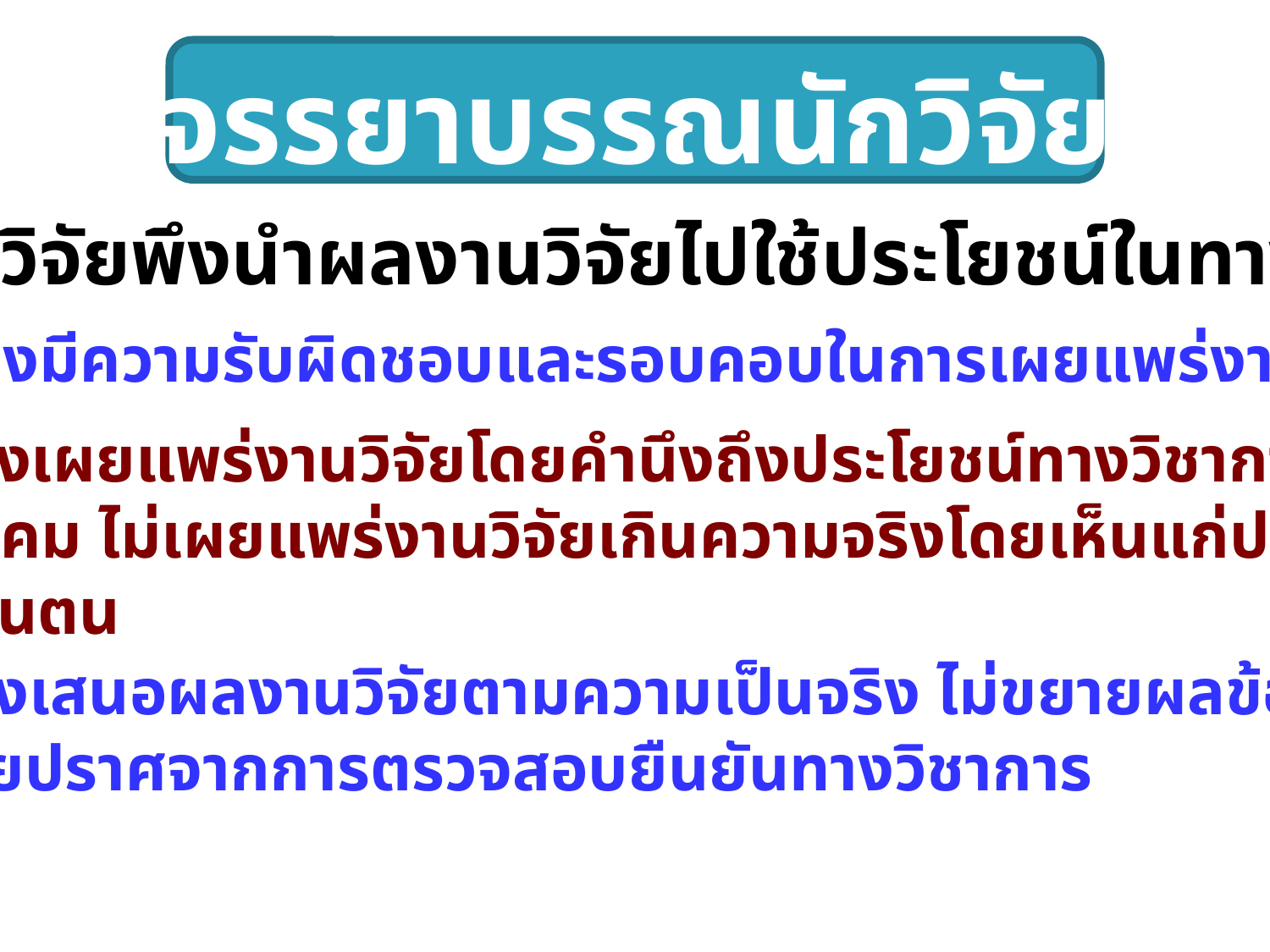

# จรรยาบรรณนักวิจัย

7. นักวิจัยพึงนำผลงานวิจัยไปใช้ประโยชน์ในทางที่ชอบ
7.1 พึงมีความรับผิดชอบและรอบคอบในการเผยแพร่งานวิจัย
7.2 พึงเผยแพร่งานวิจัยโดยคำนึงถึงประโยชน์ทางวิชาการและ
     สังคม ไม่เผยแพร่งานวิจัยเกินความจริงโดยเห็นแก่ประโยชน์
     ส่วนตน
7.3 พึงเสนอผลงานวิจัยตามความเป็นจริง ไม่ขยายผลข้อค้นพบ
     โดยปราศจากการตรวจสอบยืนยันทางวิชาการ